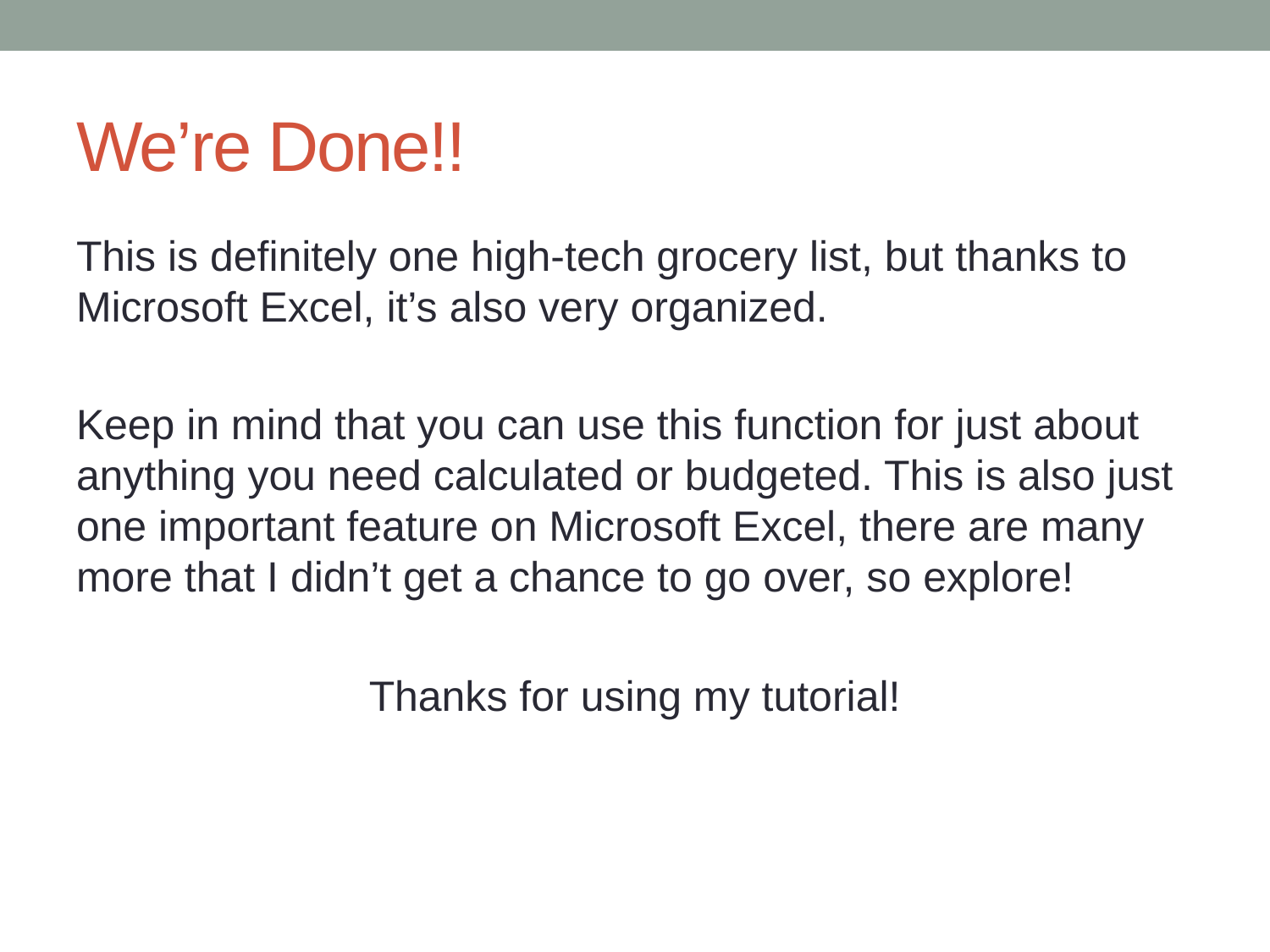

# We’re Done!!
This is definitely one high-tech grocery list, but thanks to Microsoft Excel, it’s also very organized.

Keep in mind that you can use this function for just about anything you need calculated or budgeted. This is also just one important feature on Microsoft Excel, there are many more that I didn’t get a chance to go over, so explore!

Thanks for using my tutorial!